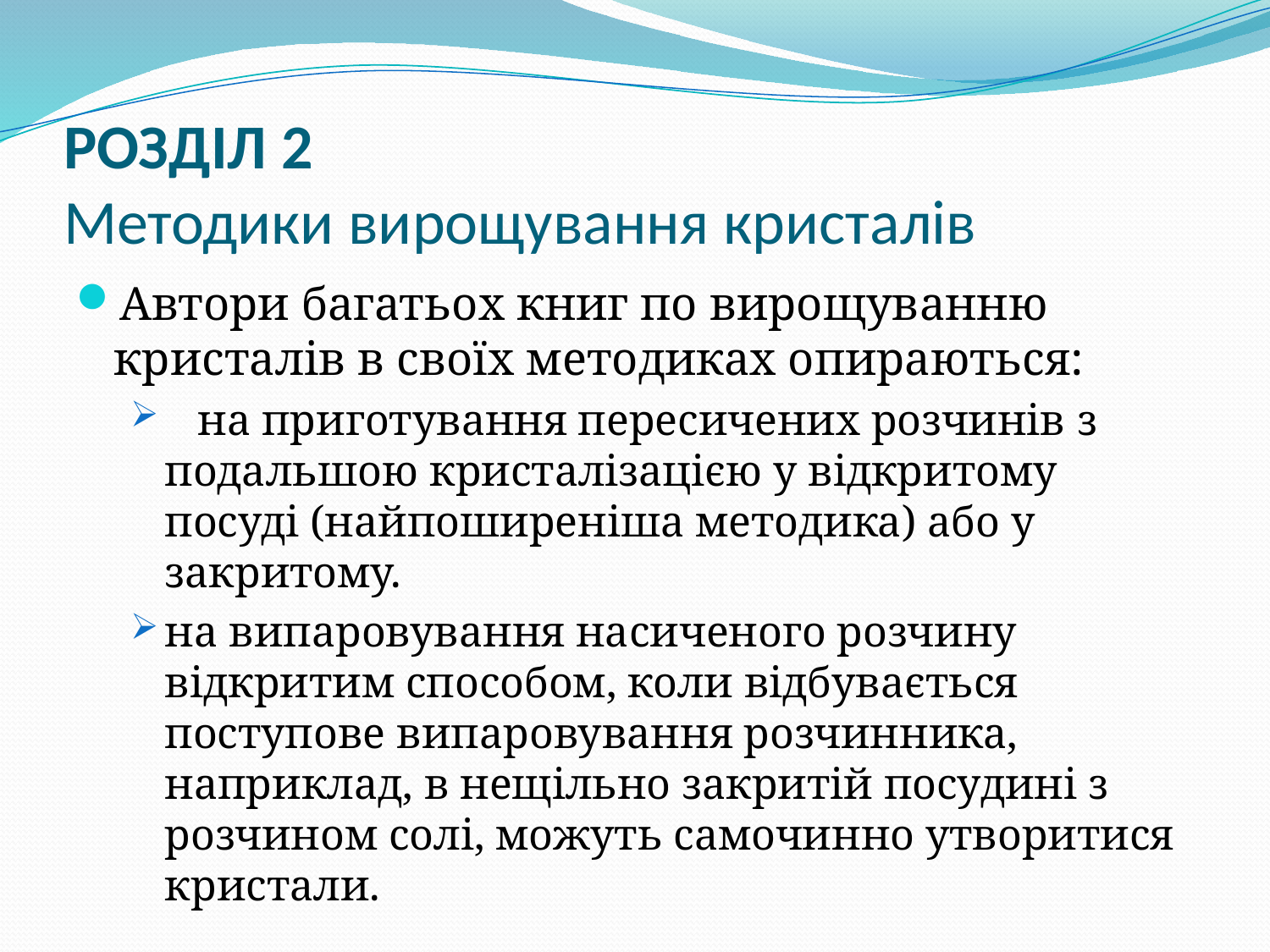

# РОЗДІЛ 2 Методики вирощування кристалів
Автори багатьох книг по вирощуванню кристалів в своїх методиках опираються:
   на приготування пересичених розчинів з подальшою кристалізацією у відкритому посуді (найпоширеніша методика) або у закритому.
на випаровування насиченого розчину відкритим способом, коли відбувається поступове випаровування розчинника, наприклад, в нещільно закритій посудині з розчином солі, можуть самочинно утворитися кристали.